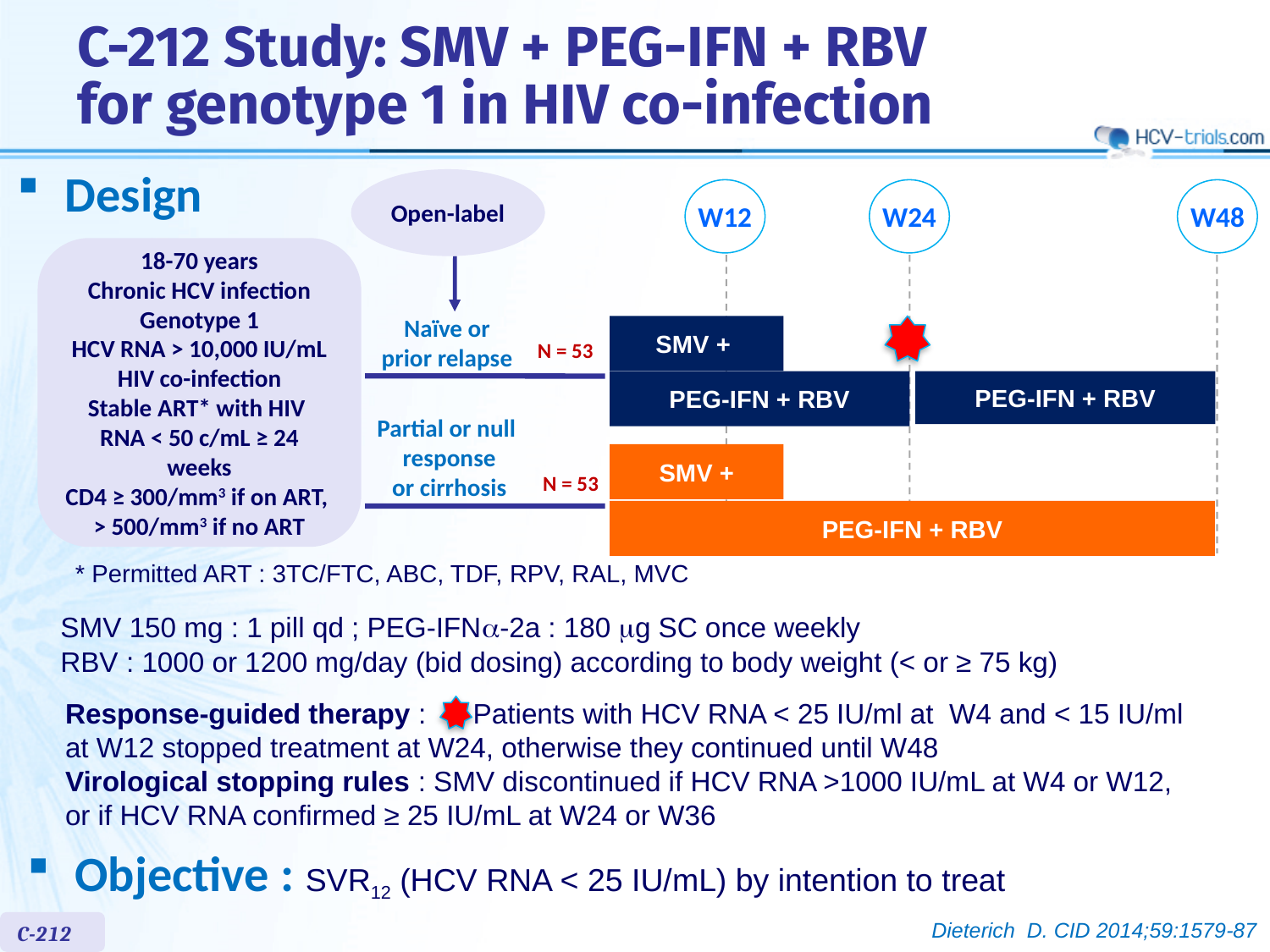

# C-212 Study: SMV + PEG-IFN + RBV for genotype 1 in HIV co-infection
Design
Open-label
W12
W24
W48
18-70 years
Chronic HCV infection
Genotype 1
HCV RNA > 10,000 IU/mL
HIV co-infection
Stable ART* with HIV
RNA < 50 c/mL ≥ 24 weeks
CD4 ≥ 300/mm3 if on ART,
> 500/mm3 if no ART

Naïve or
prior relapse
SMV +

N = 53
PEG-IFN + RBV
PEG-IFN + RBV

Partial or null
response
or cirrhosis
SMV +
N = 53
PEG-IFN + RBV

* Permitted ART : 3TC/FTC, ABC, TDF, RPV, RAL, MVC
SMV 150 mg : 1 pill qd ; PEG-IFNα-2a : 180 μg SC once weekly
RBV : 1000 or 1200 mg/day (bid dosing) according to body weight (< or ≥ 75 kg)
Response-guided therapy :      Patients with HCV RNA < 25 IU/ml at  W4 and < 15 IU/ml
at W12 stopped treatment at W24, otherwise they continued until W48
Virological stopping rules : SMV discontinued if HCV RNA >1000 IU/mL at W4 or W12,
or if HCV RNA confirmed ≥ 25 IU/mL at W24 or W36

Objective : SVR12 (HCV RNA < 25 IU/mL) by intention to treat
Dieterich  D. CID 2014;59:1579-87

C-212